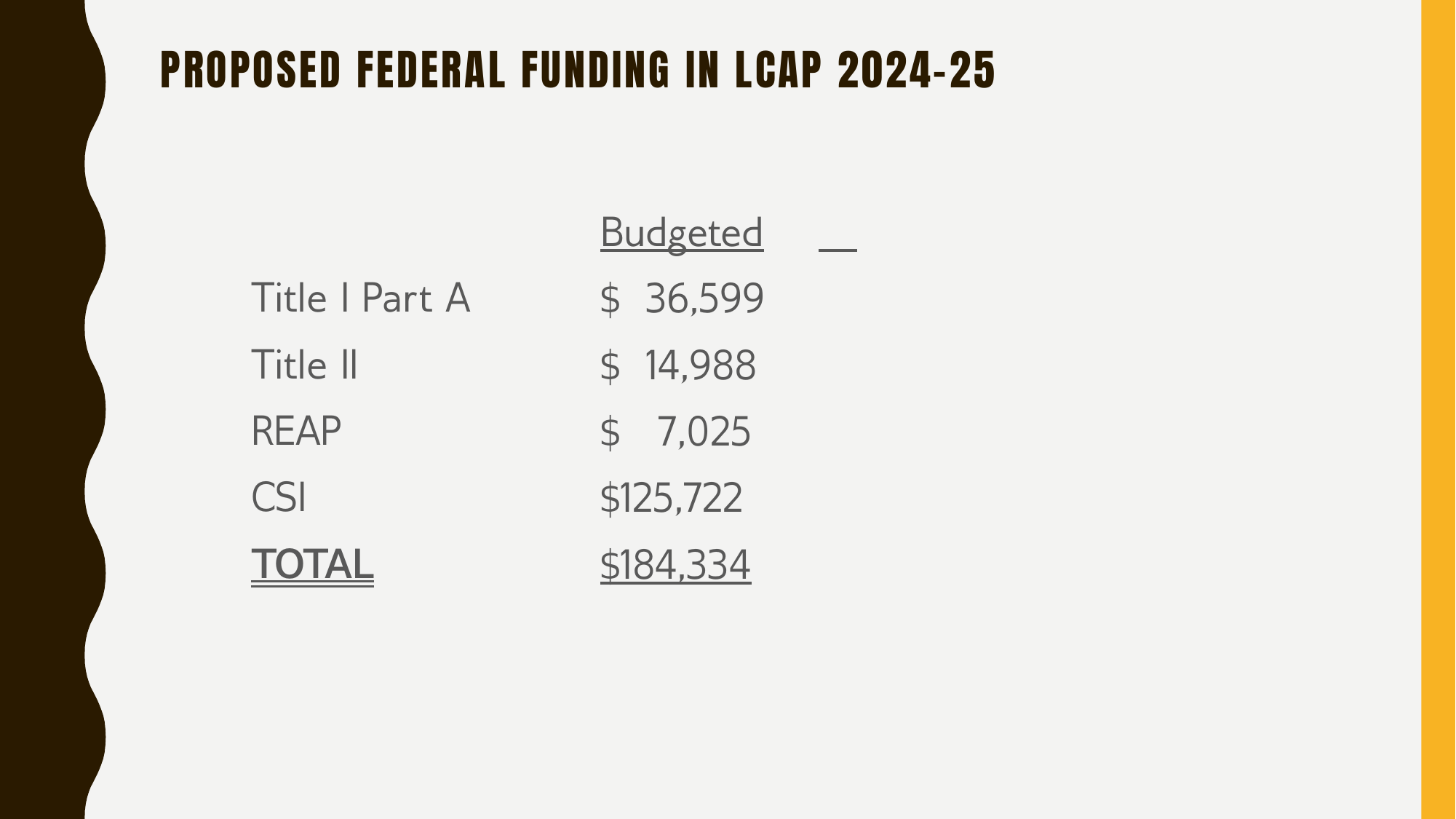

# Proposed Federal Funding in LCAP 2024-25
Budgeted
$  36,599
$  14,988
$   7,025
$125,722
$184,334
Title I Part A
Title II
REAP
CSI
TOTAL